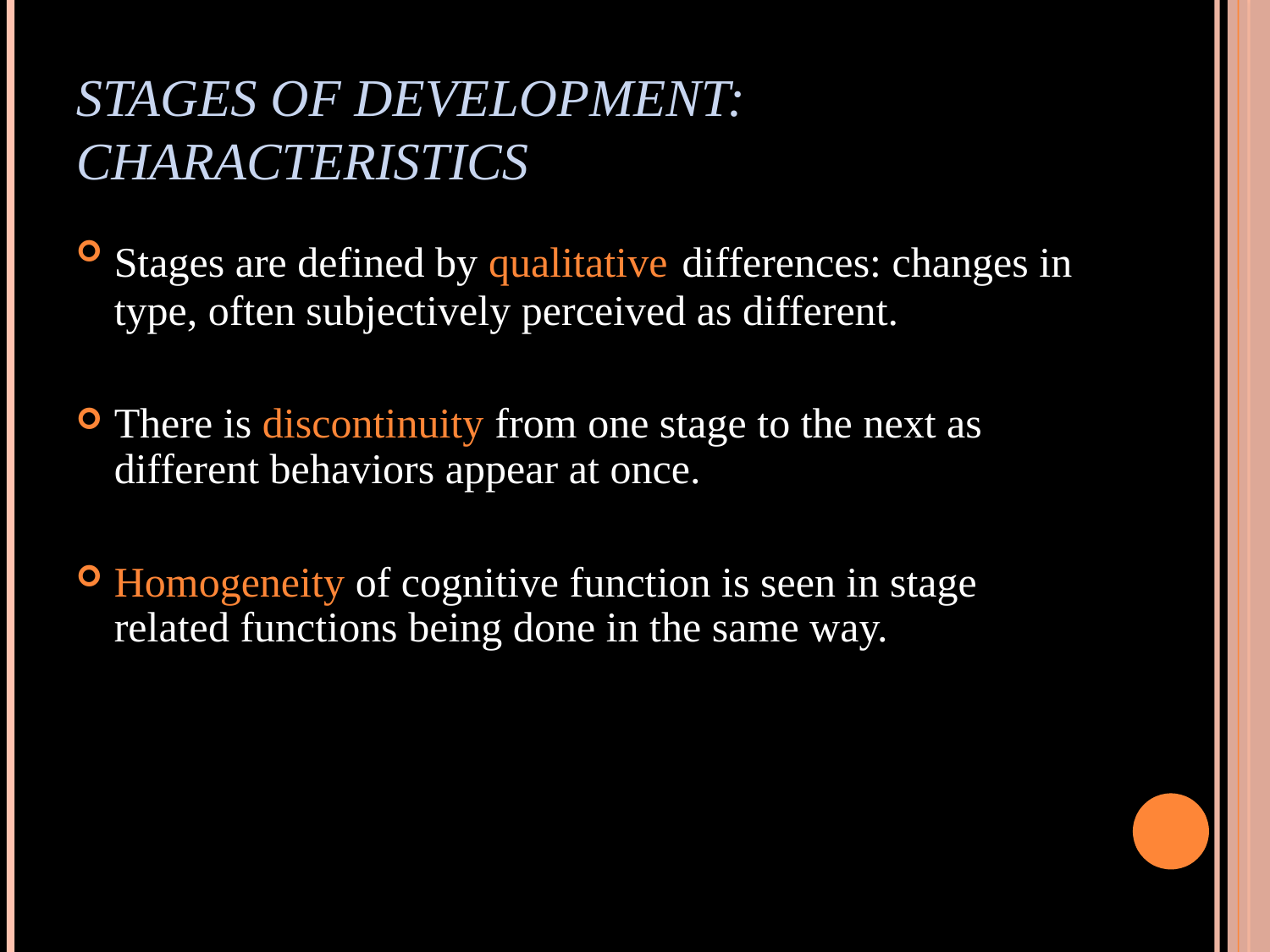

# Stages of Development: Characteristics
Stages are defined by qualitative differences: changes in type, often subjectively perceived as different.

There is discontinuity from one stage to the next as different behaviors appear at once.

Homogeneity of cognitive function is seen in stage related functions being done in the same way.